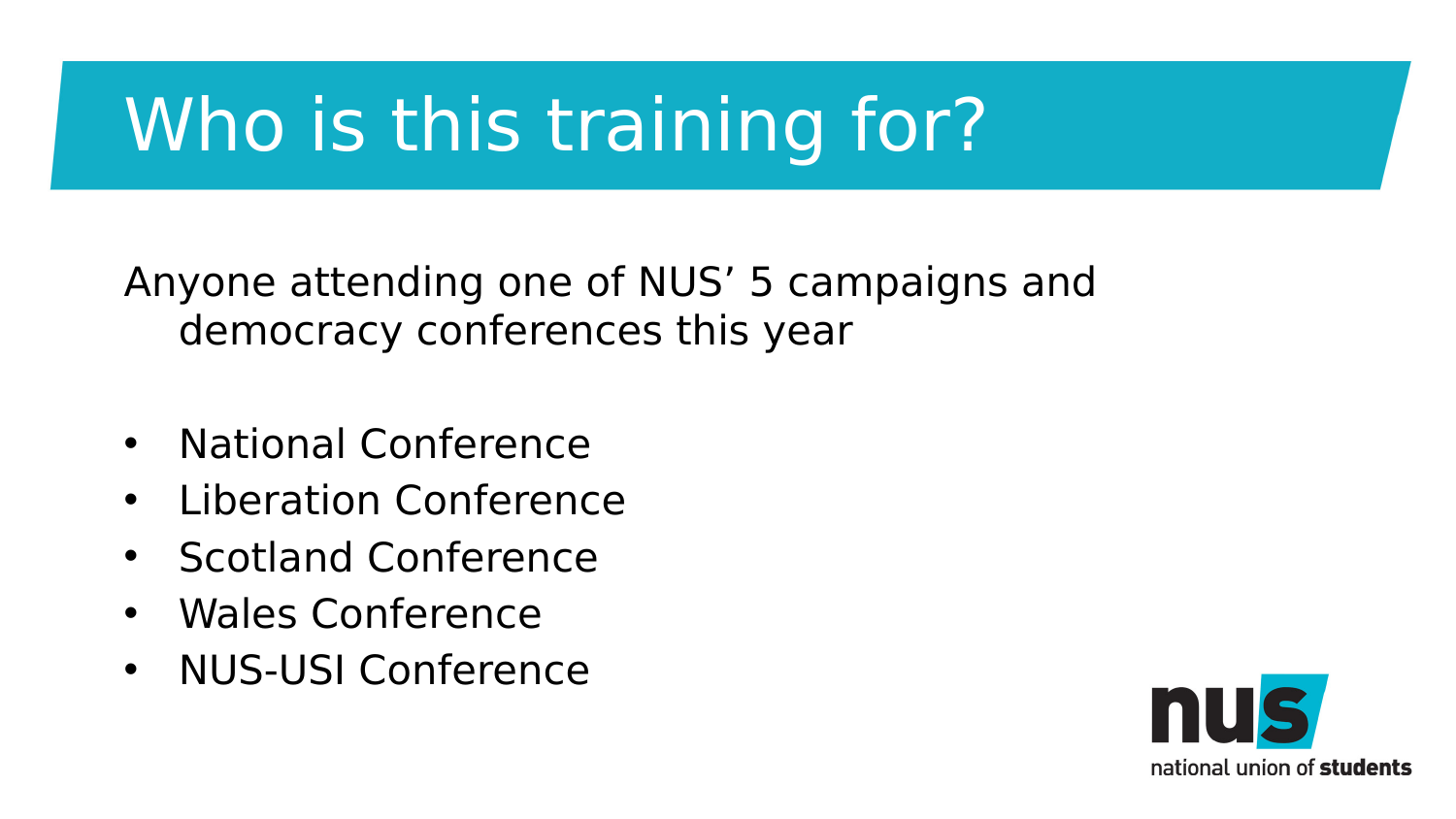

# Who is this training for?
Anyone attending one of NUS’ 5 campaigns and democracy conferences this year

National Conference
Liberation Conference
Scotland Conference
Wales Conference
NUS-USI Conference